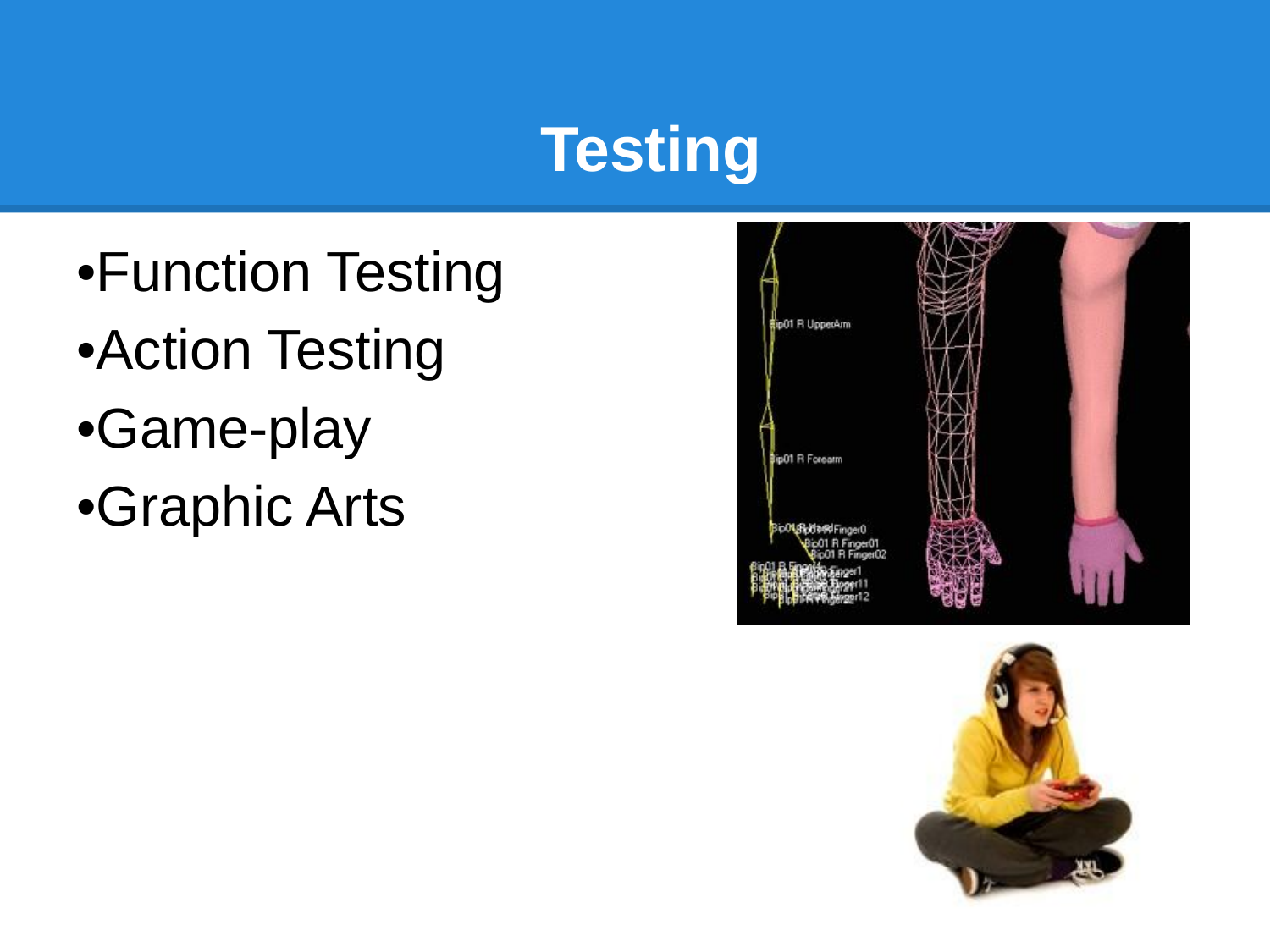

# Testing
•Function Testing
•Action Testing
•Game-play
•Graphic Arts